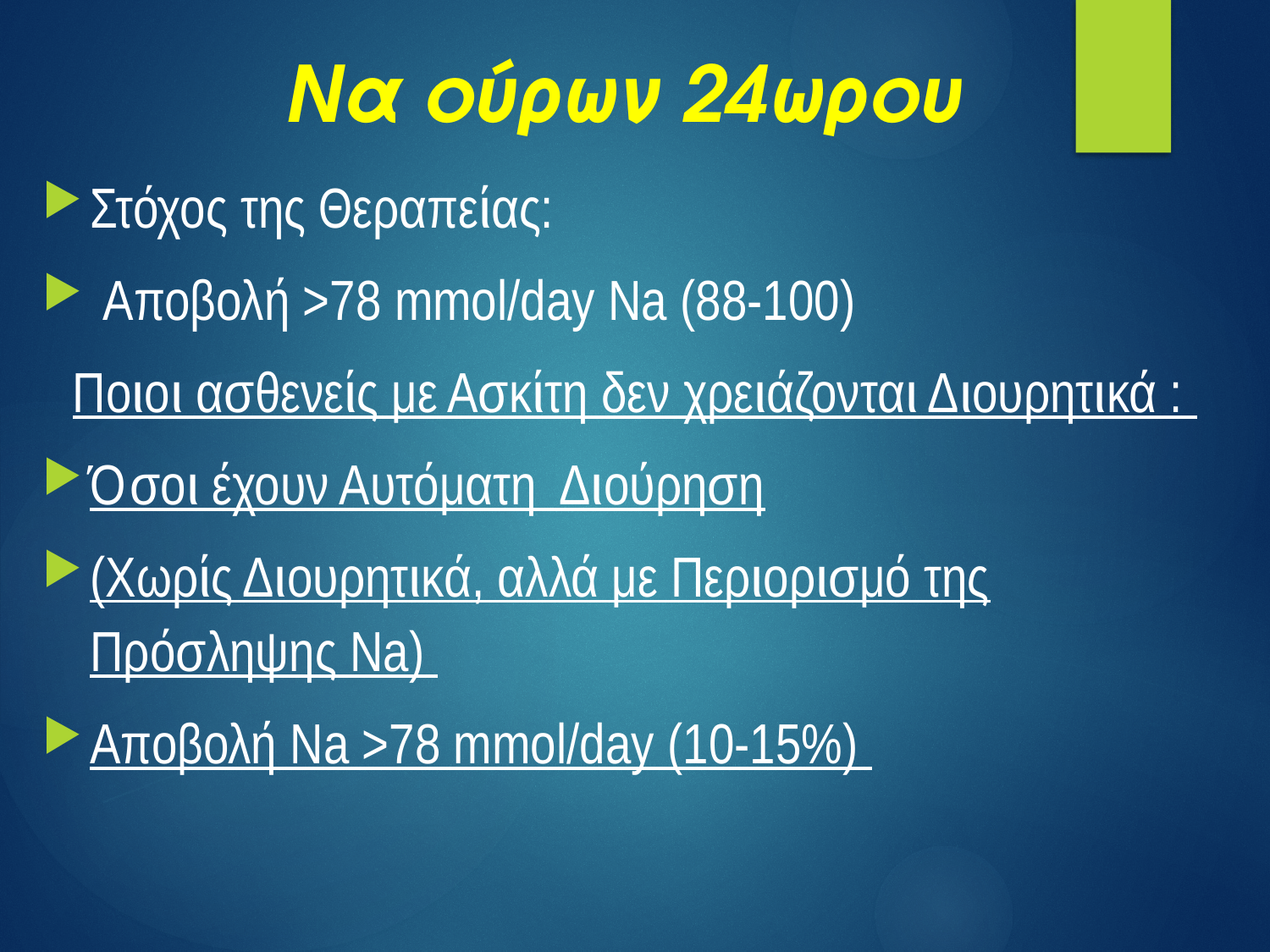

# Να ούρων 24ωρου
Στόχος της Θεραπείας:
 Αποβολή >78 mmol/day Na (88-100)
Ποιοι ασθενείς με Ασκίτη δεν χρειάζονται Διουρητικά :
Όσοι έχουν Αυτόματη  Διούρηση
(Χωρίς Διουρητικά, αλλά με Περιορισμό της Πρόσληψης Na)
Αποβολή Na >78 mmol/day (10-15%)